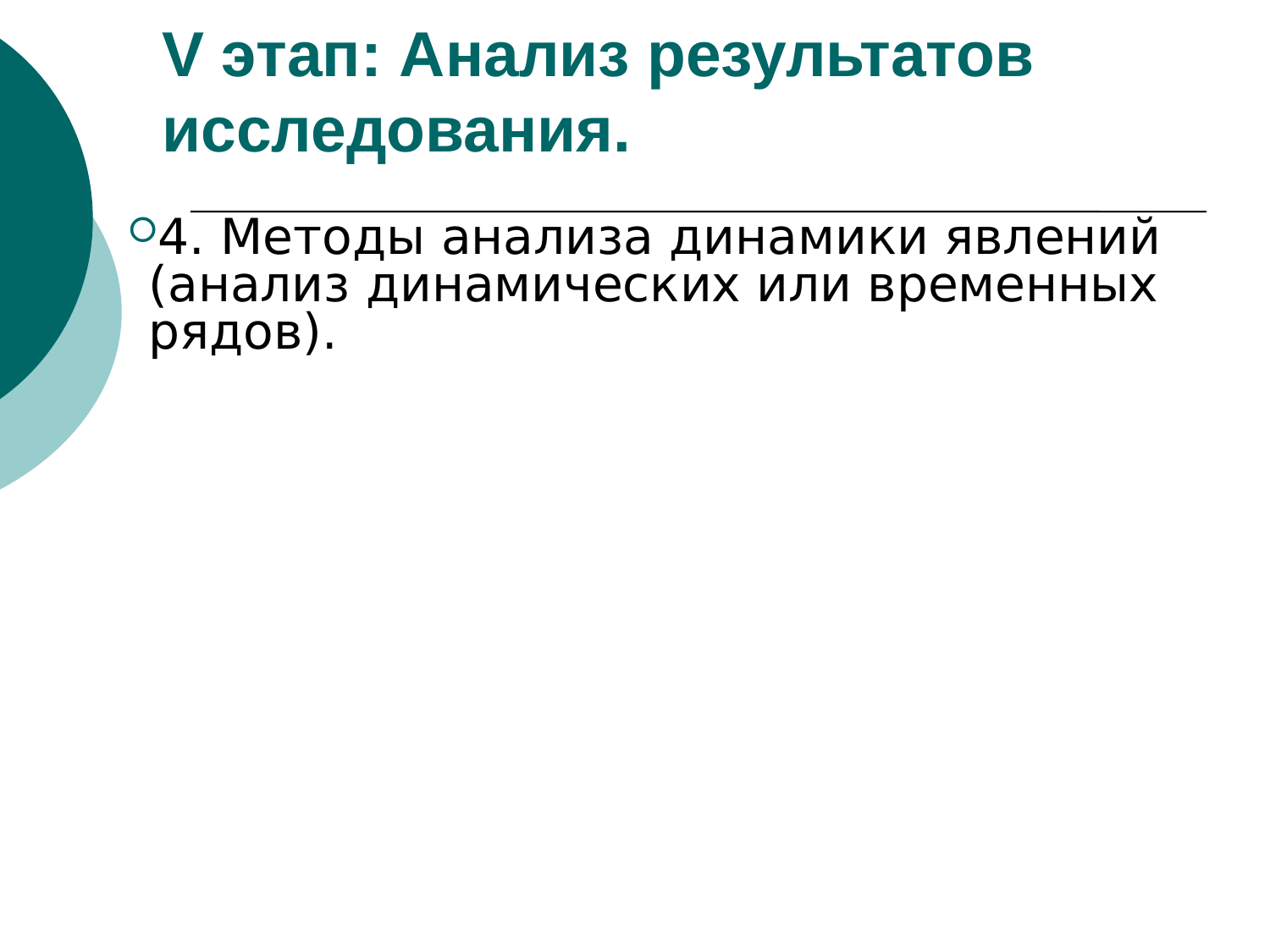

# V этап: Анализ результатов исследования.
4. Методы анализа динамики явлений (анализ динамических или временных рядов).